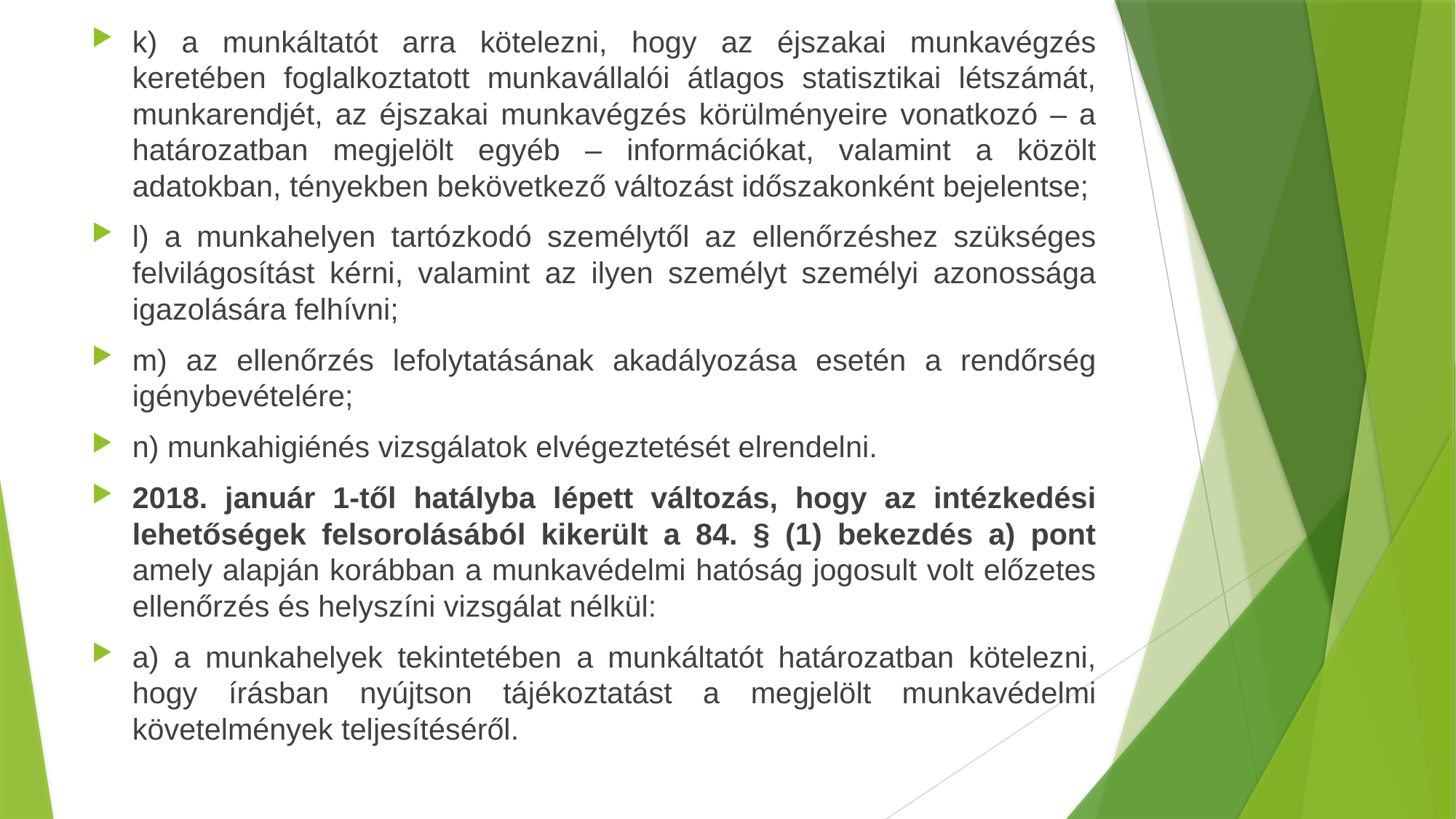

k) a munkáltatót arra kötelezni, hogy az éjszakai munkavégzés keretében foglalkoztatott munkavállalói átlagos statisztikai létszámát, munkarendjét, az éjszakai munkavégzés körülményeire vonatkozó – a határozatban megjelölt egyéb – információkat, valamint a közölt adatokban, tényekben bekövetkező változást időszakonként bejelentse;
l) a munkahelyen tartózkodó személytől az ellenőrzéshez szükséges felvilágosítást kérni, valamint az ilyen személyt személyi azonossága igazolására felhívni;
m) az ellenőrzés lefolytatásának akadályozása esetén a rendőrség igénybevételére;
n) munkahigiénés vizsgálatok elvégeztetését elrendelni.
2018. január 1-től hatályba lépett változás, hogy az intézkedési lehetőségek felsorolásából kikerült a 84. § (1) bekezdés a) pont amely alapján korábban a munkavédelmi hatóság jogosult volt előzetes ellenőrzés és helyszíni vizsgálat nélkül:
a) a munkahelyek tekintetében a munkáltatót határozatban kötelezni, hogy írásban nyújtson tájékoztatást a megjelölt munkavédelmi követelmények teljesítéséről.